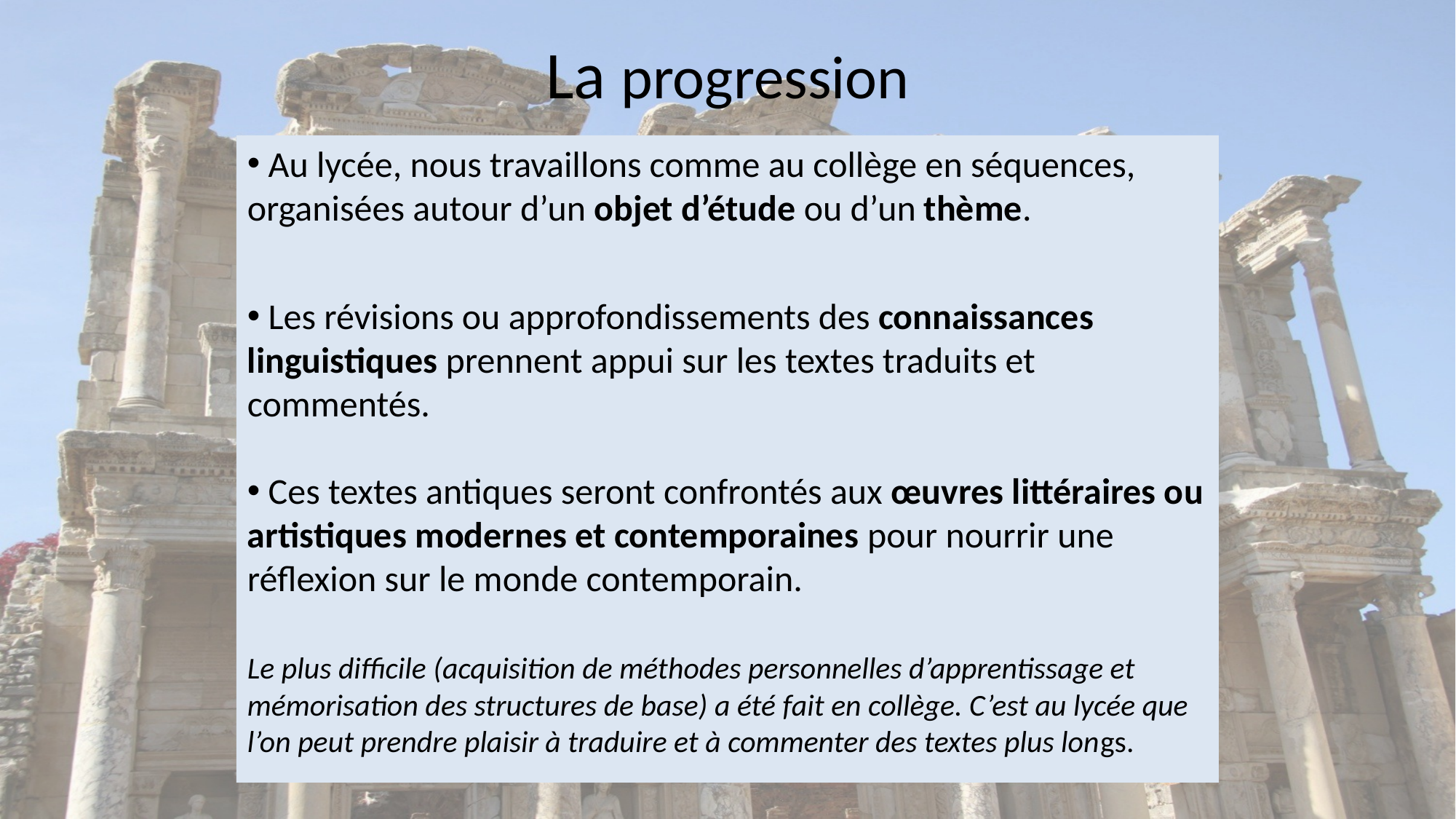

# La progression
 Au lycée, nous travaillons comme au collège en séquences, organisées autour d’un objet d’étude ou d’un thème.

 Les révisions ou approfondissements des connaissances linguistiques prennent appui sur les textes traduits et commentés.

 Ces textes antiques seront confrontés aux œuvres littéraires ou artistiques modernes et contemporaines pour nourrir une réflexion sur le monde contemporain.

Le plus difficile (acquisition de méthodes personnelles d’apprentissage et mémorisation des structures de base) a été fait en collège. C’est au lycée que l’on peut prendre plaisir à traduire et à commenter des textes plus longs.